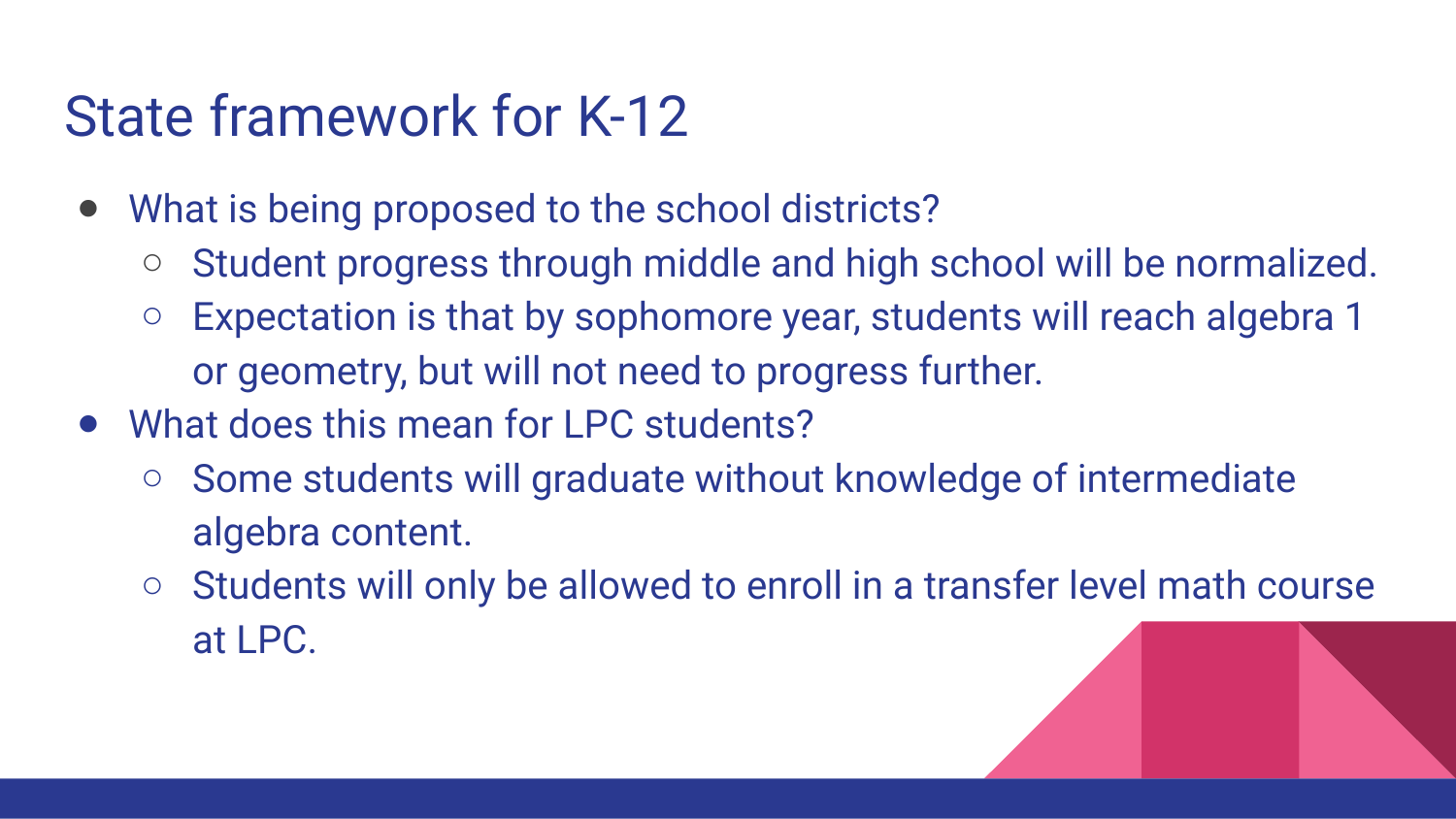

# State framework for K-12
What is being proposed to the school districts?
Student progress through middle and high school will be normalized.
Expectation is that by sophomore year, students will reach algebra 1 or geometry, but will not need to progress further.
What does this mean for LPC students?
Some students will graduate without knowledge of intermediate algebra content.
Students will only be allowed to enroll in a transfer level math course at LPC.